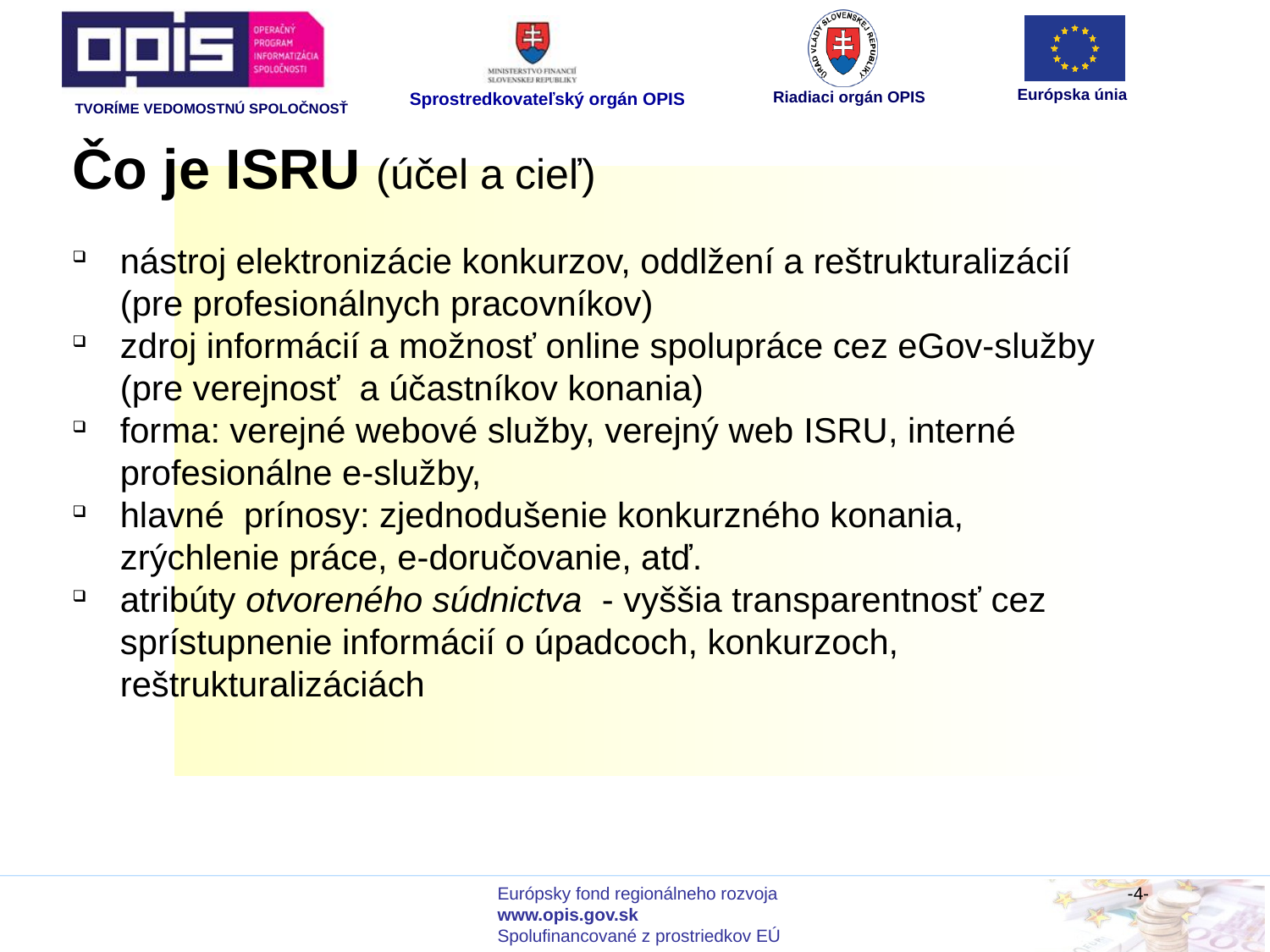

Čo je ISRU (účel a cieľ)

nástroj elektronizácie konkurzov, oddlžení a reštrukturalizácií (pre profesionálnych pracovníkov)
zdroj informácií a možnosť online spolupráce cez eGov-služby  (pre verejnosť  a účastníkov konania)
forma: verejné webové služby, verejný web ISRU, interné profesionálne e-služby,
hlavné  prínosy: zjednodušenie konkurzného konania, zrýchlenie práce, e-doručovanie, atď.
atribúty otvoreného súdnictva  - vyššia transparentnosť cez sprístupnenie informácií o úpadcoch, konkurzoch, reštrukturalizáciách

-4-